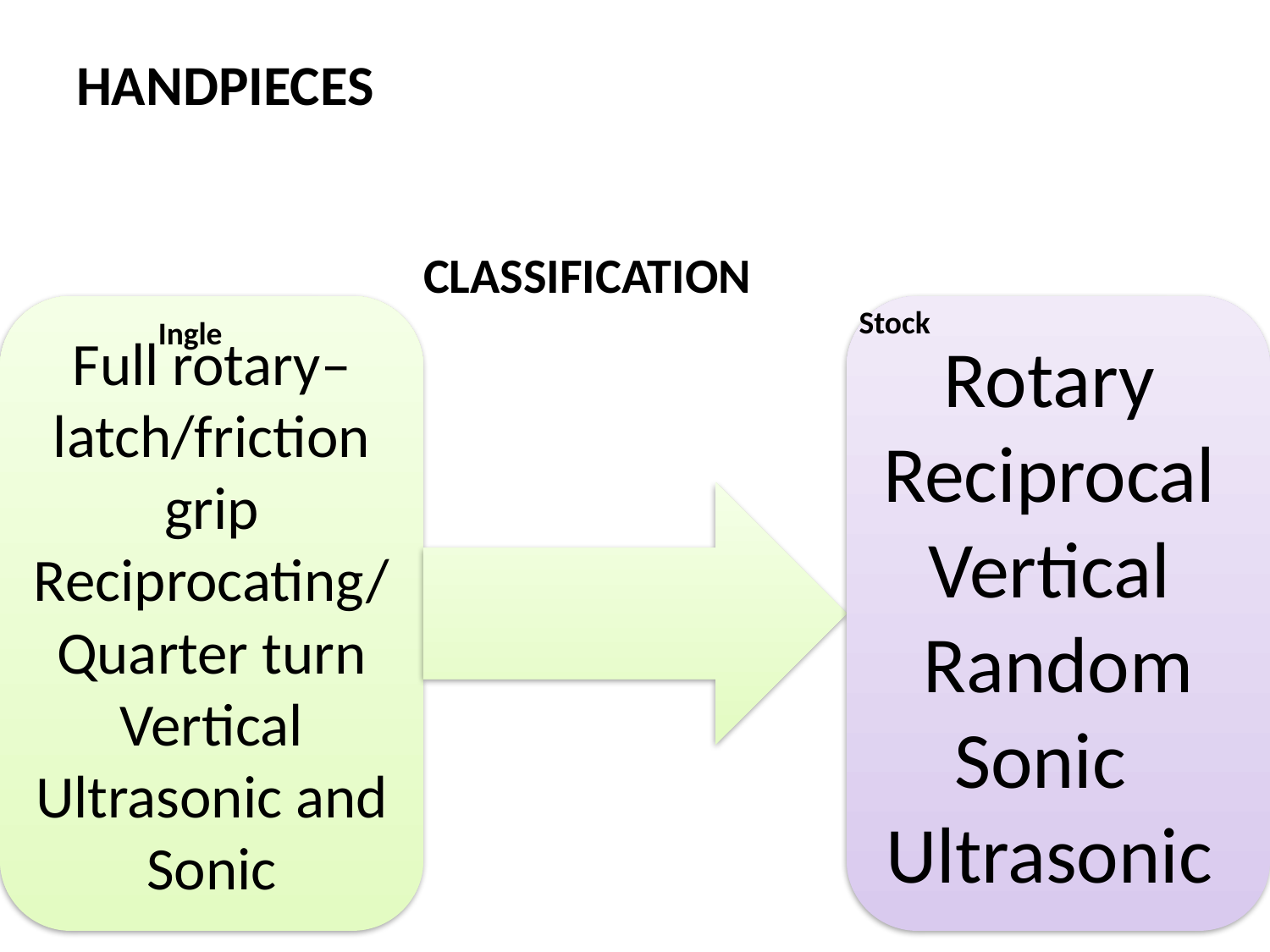

# HANDPIECES
CLASSIFICATION

Full rotary– latch/friction grip
Reciprocating/Quarter turn
Vertical
Ultrasonic and Sonic
Rotary
Reciprocal
Vertical
 Random
Sonic
Ultrasonic
Stock
Ingle